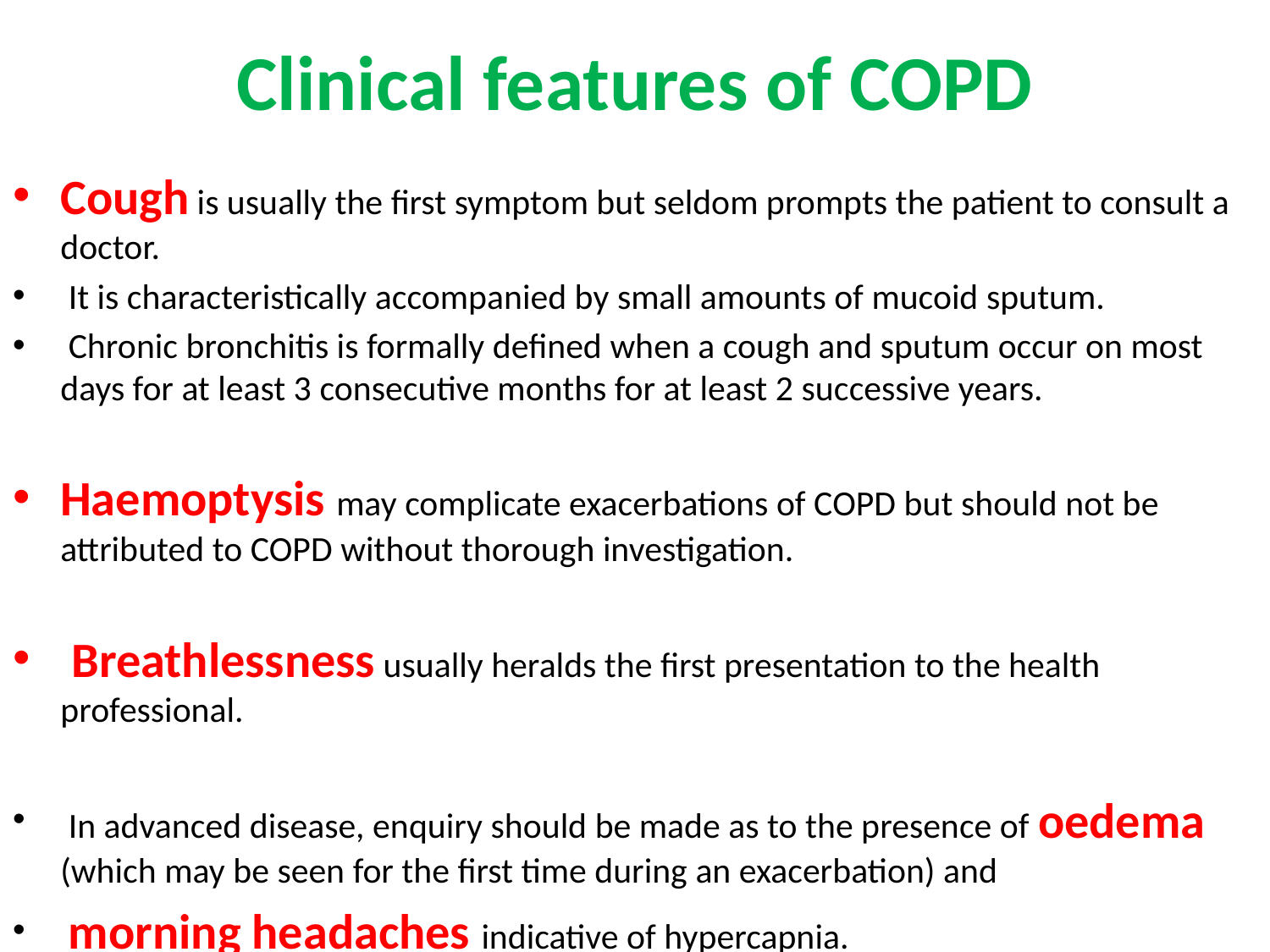

# Clinical features of COPD
Cough is usually the first symptom but seldom prompts the patient to consult a doctor.
 It is characteristically accompanied by small amounts of mucoid sputum.
 Chronic bronchitis is formally defined when a cough and sputum occur on most days for at least 3 consecutive months for at least 2 successive years.

Haemoptysis may complicate exacerbations of COPD but should not be attributed to COPD without thorough investigation.

 Breathlessness usually heralds the first presentation to the health professional.

 In advanced disease, enquiry should be made as to the presence of oedema (which may be seen for the first time during an exacerbation) and
 morning headaches indicative of hypercapnia.